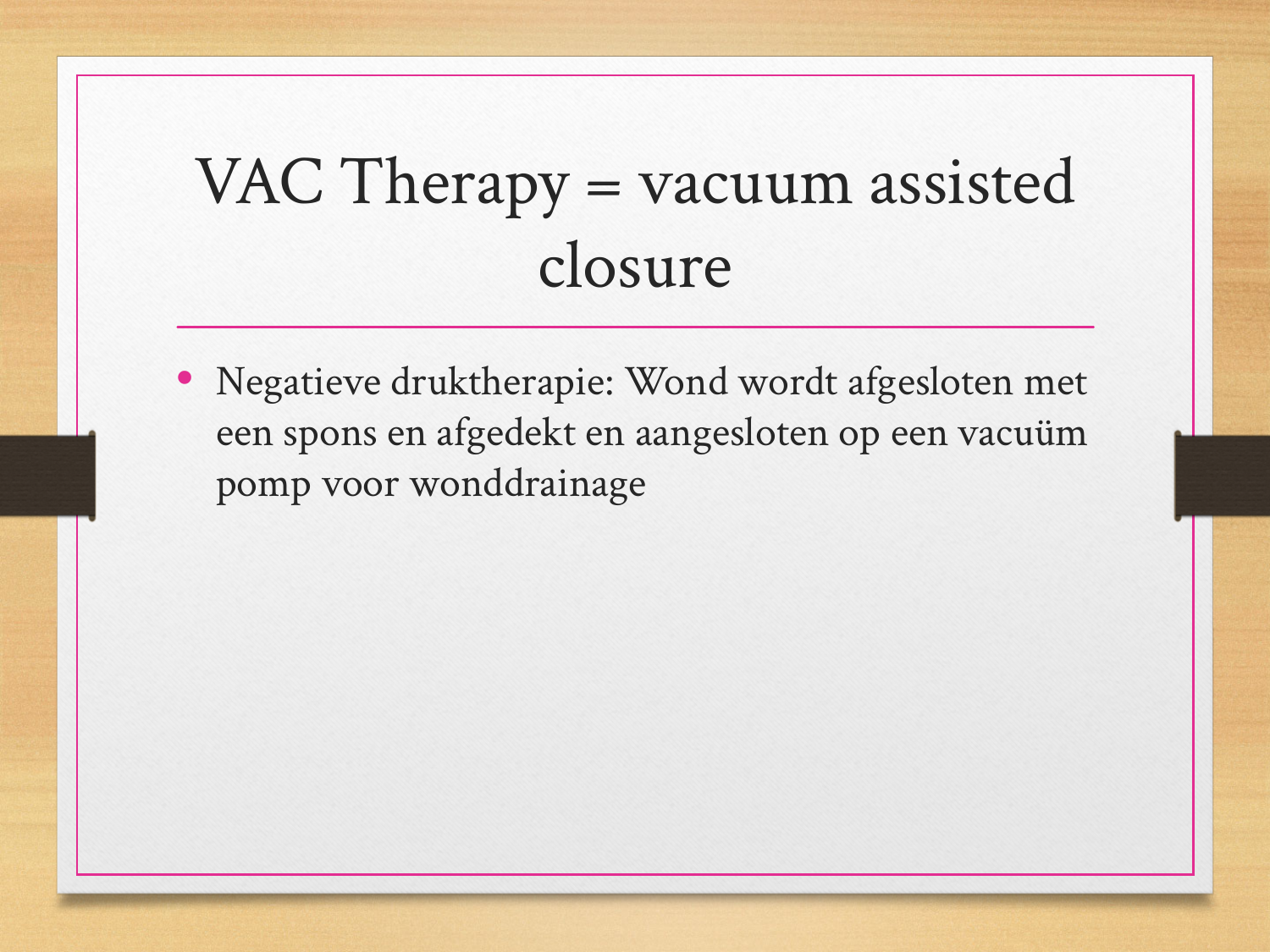

# VAC Therapy = vacuum assisted closure
Negatieve druktherapie: Wond wordt afgesloten met een spons en afgedekt en aangesloten op een vacuüm pomp voor wonddrainage